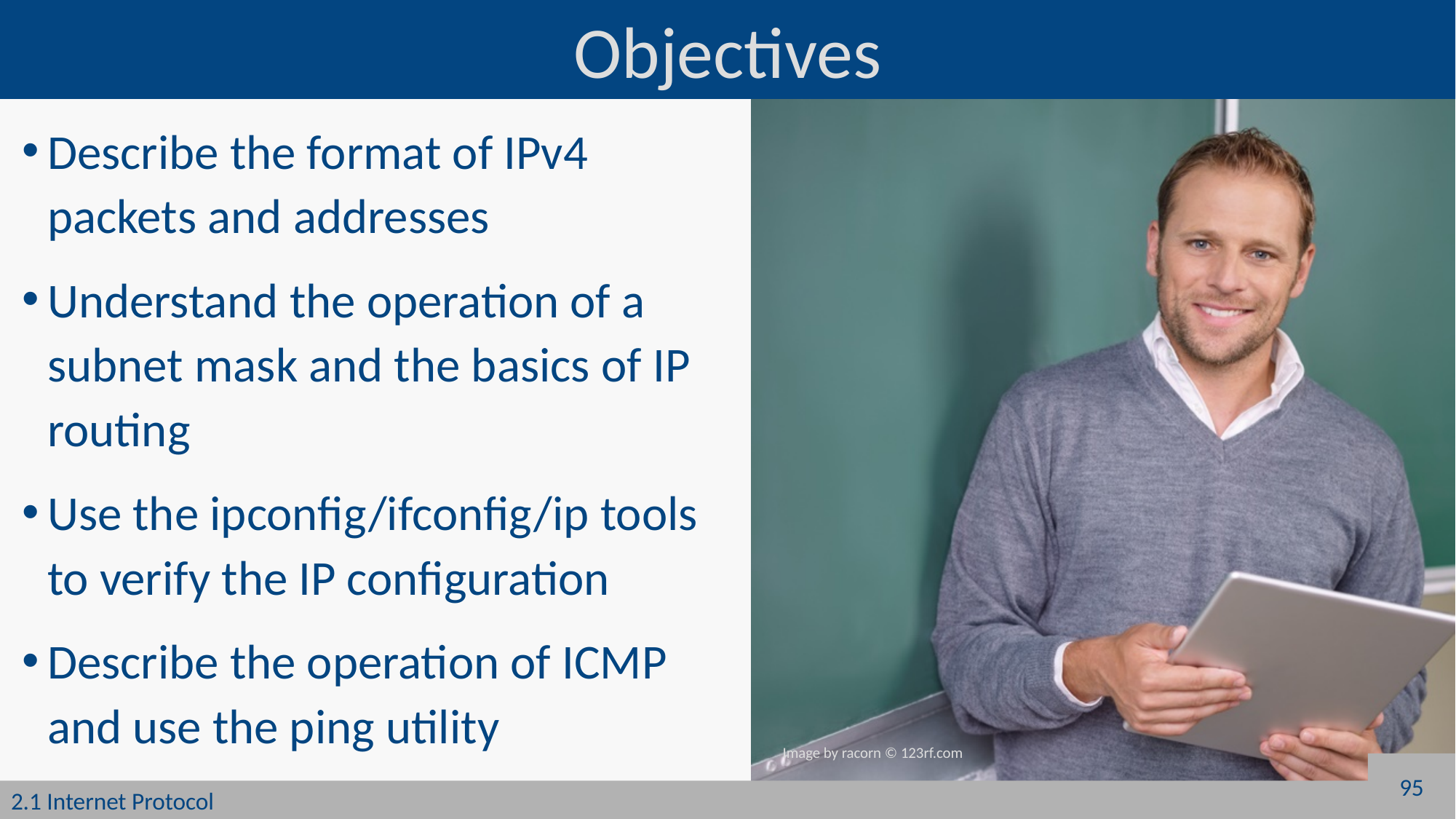

Describe the format of IPv4 packets and addresses
Understand the operation of a subnet mask and the basics of IP routing
Use the ipconfig/ifconfig/ip tools to verify the IP configuration
Describe the operation of ICMP and use the ping utility
95
2.1 Internet Protocol